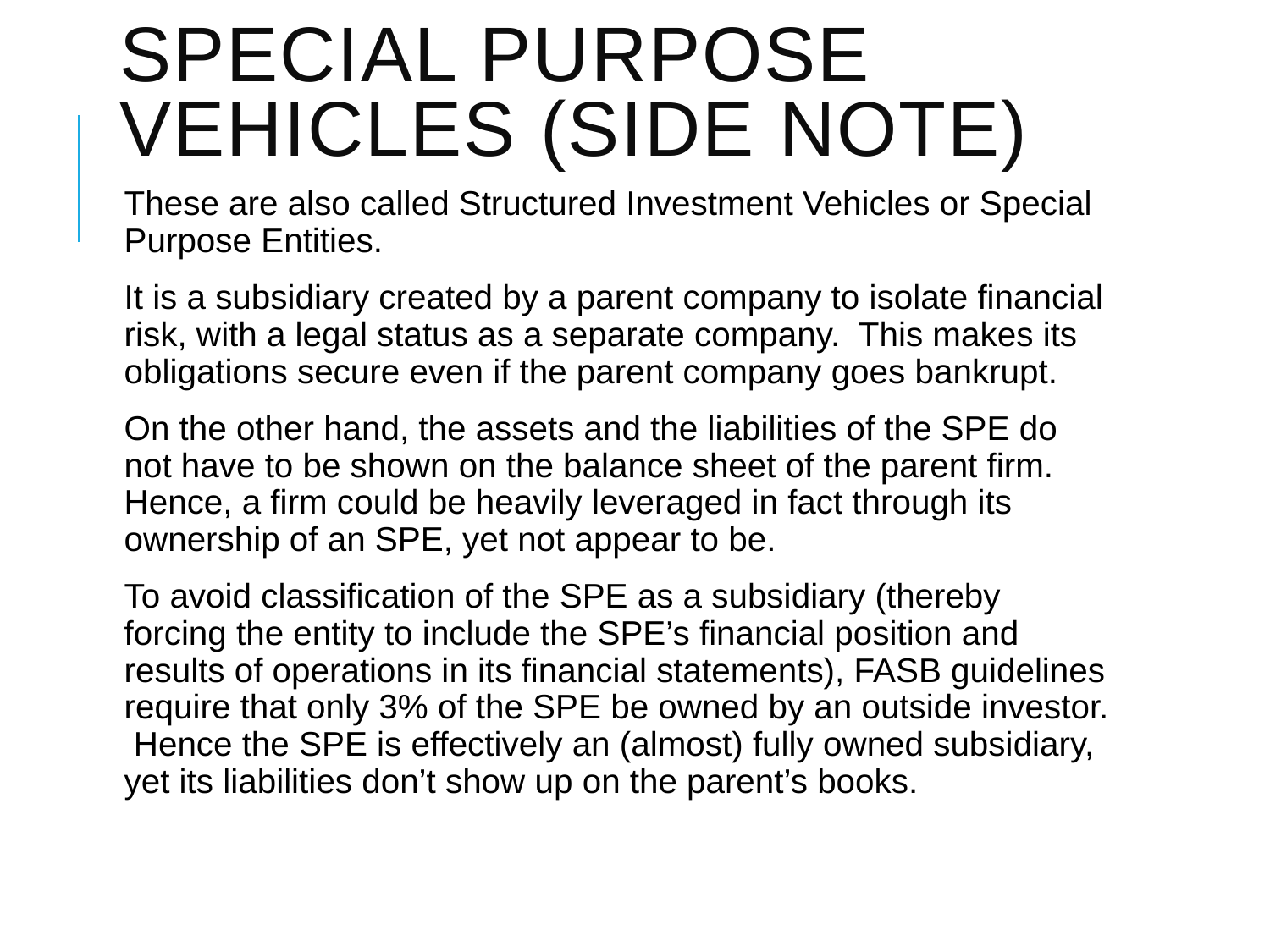

# Special Purpose vehicles (Side note)
These are also called Structured Investment Vehicles or Special Purpose Entities.
It is a subsidiary created by a parent company to isolate financial risk, with a legal status as a separate company.  This makes its obligations secure even if the parent company goes bankrupt.
On the other hand, the assets and the liabilities of the SPE do not have to be shown on the balance sheet of the parent firm.  Hence, a firm could be heavily leveraged in fact through its ownership of an SPE, yet not appear to be.
To avoid classification of the SPE as a subsidiary (thereby forcing the entity to include the SPE’s financial position and results of operations in its financial statements), FASB guidelines require that only 3% of the SPE be owned by an outside investor.  Hence the SPE is effectively an (almost) fully owned subsidiary, yet its liabilities don’t show up on the parent’s books.